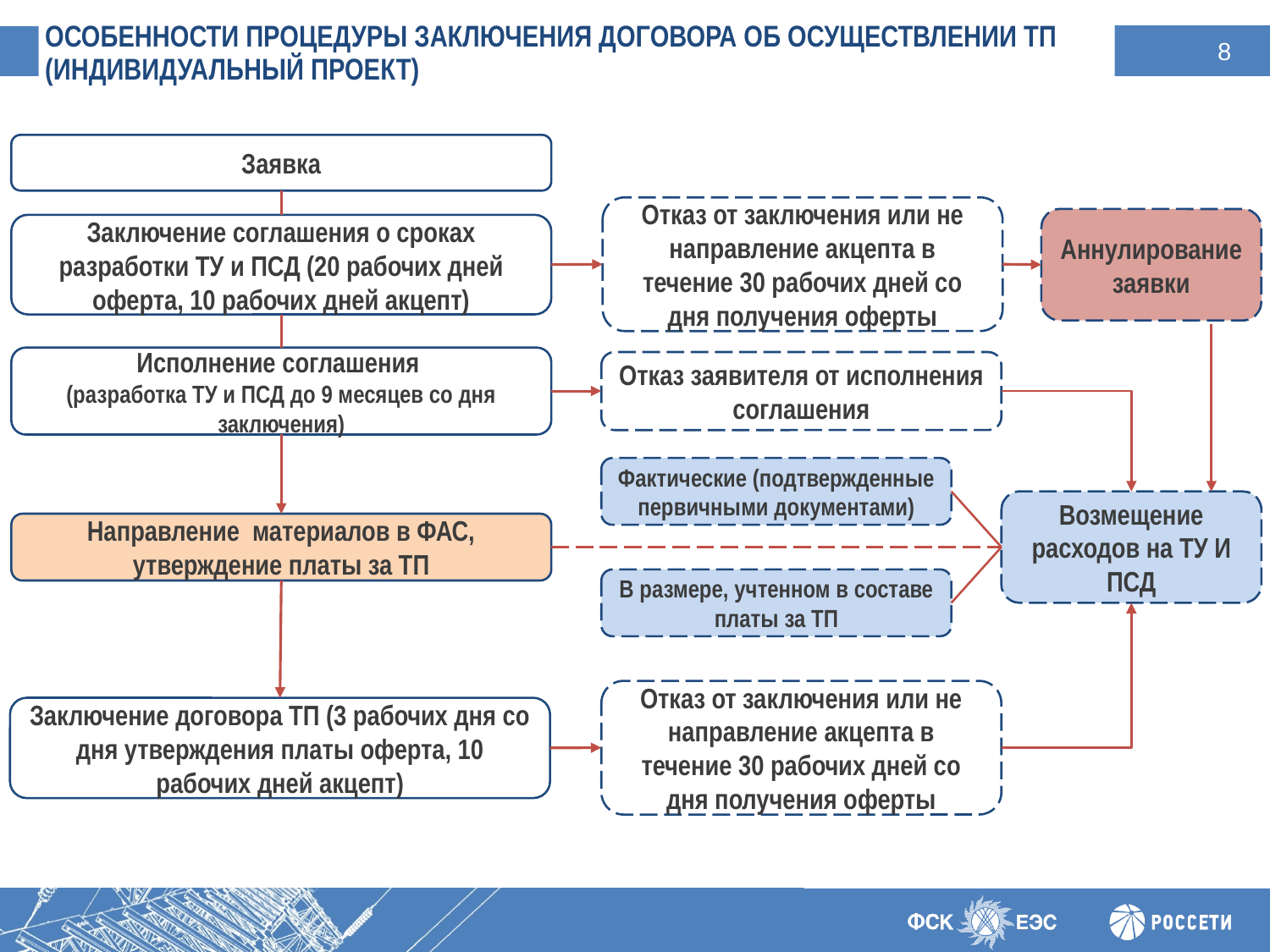

# Особенности процедуры заключения договора об осуществлении ТП (индивидуальный проект)
Заявка
Отказ от заключения или не направление акцепта в течение 30 рабочих дней со дня получения оферты
Аннулирование заявки
Заключение соглашения о сроках разработки ТУ и ПСД (20 рабочих дней оферта, 10 рабочих дней акцепт)
Исполнение соглашения
(разработка ТУ и ПСД до 9 месяцев со дня заключения)
Отказ заявителя от исполнения соглашения
Фактические (подтвержденные первичными документами)
Возмещение расходов на ТУ И ПСД
Направление  материалов в ФАС, утверждение платы за ТП
В размере, учтенном в составе платы за ТП
Отказ от заключения или не направление акцепта в течение 30 рабочих дней со дня получения оферты
Заключение договора ТП (3 рабочих дня со дня утверждения платы оферта, 10 рабочих дней акцепт)